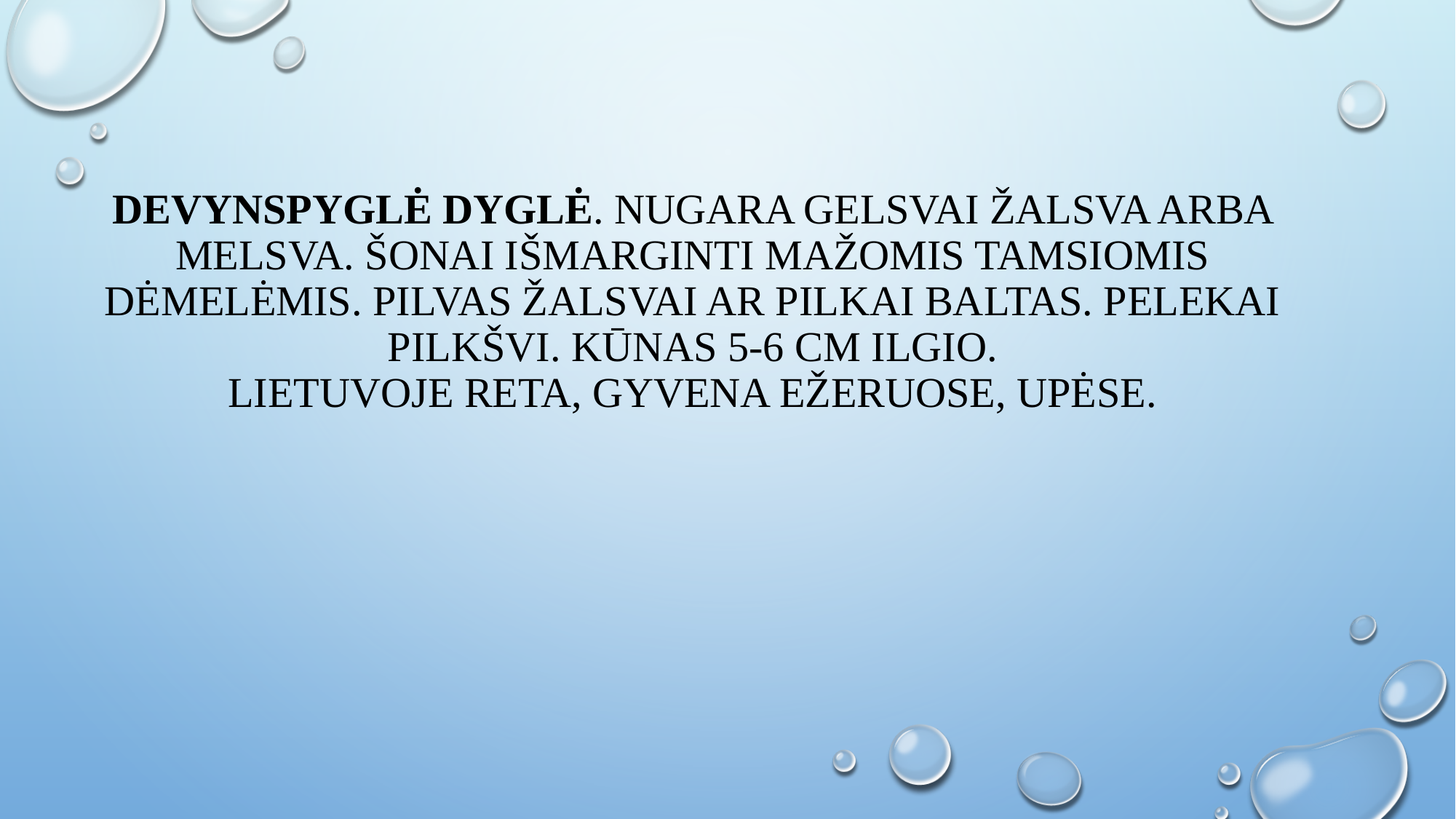

# Devynspyglė dyglė. Nugara gelsvai žalsva arba melsva. Šonai išmarginti mažomis tamsiomis dėmelėmis. Pilvas žalsvai ar pilkai baltas. Pelekai pilkšvi. Kūnas 5-6 cm ilgio. Lietuvoje reta, gyvena ežeruose, upėse.